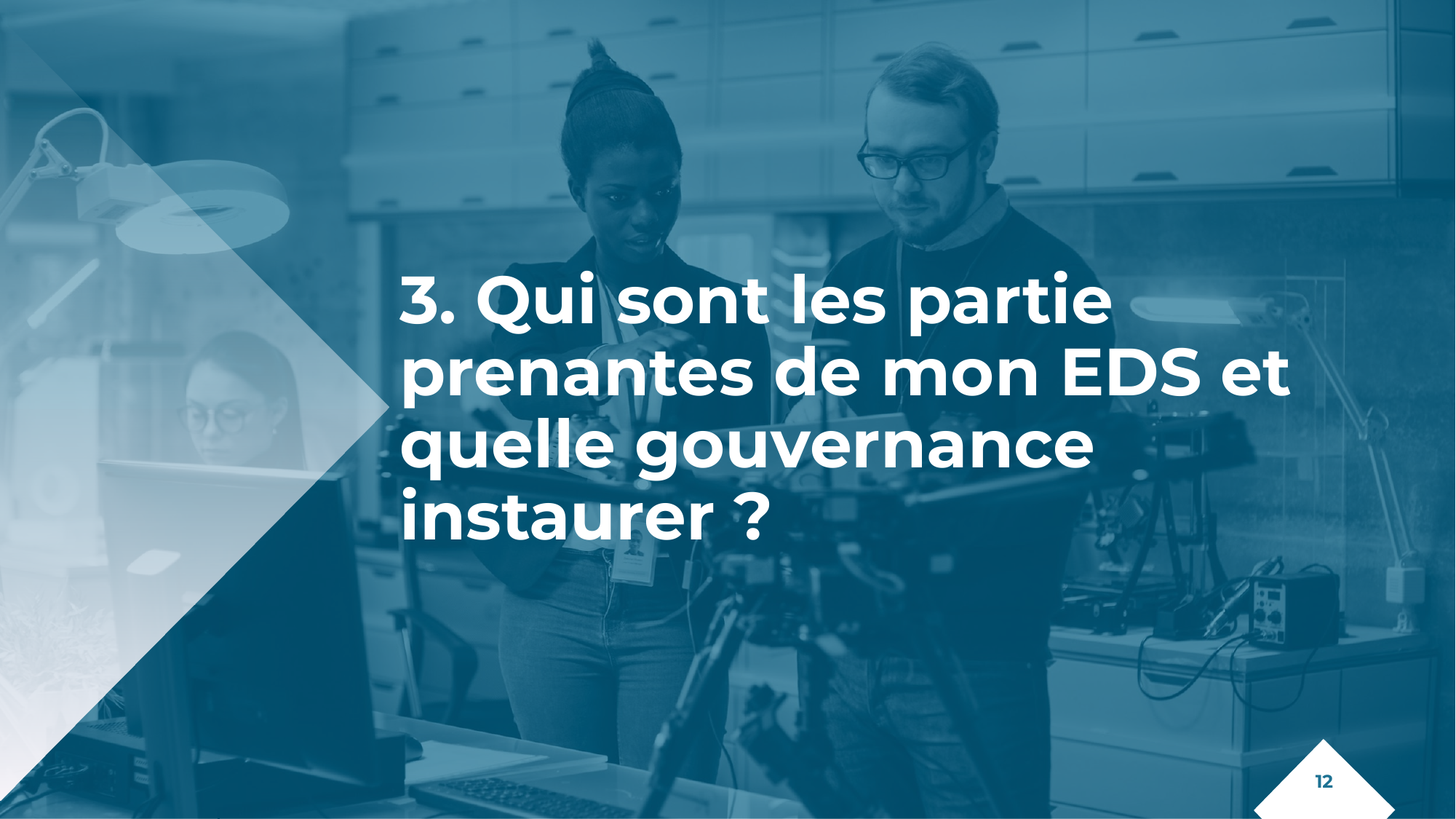

# 3. Qui sont les partie prenantes de mon EDS et quelle gouvernance instaurer ?
12